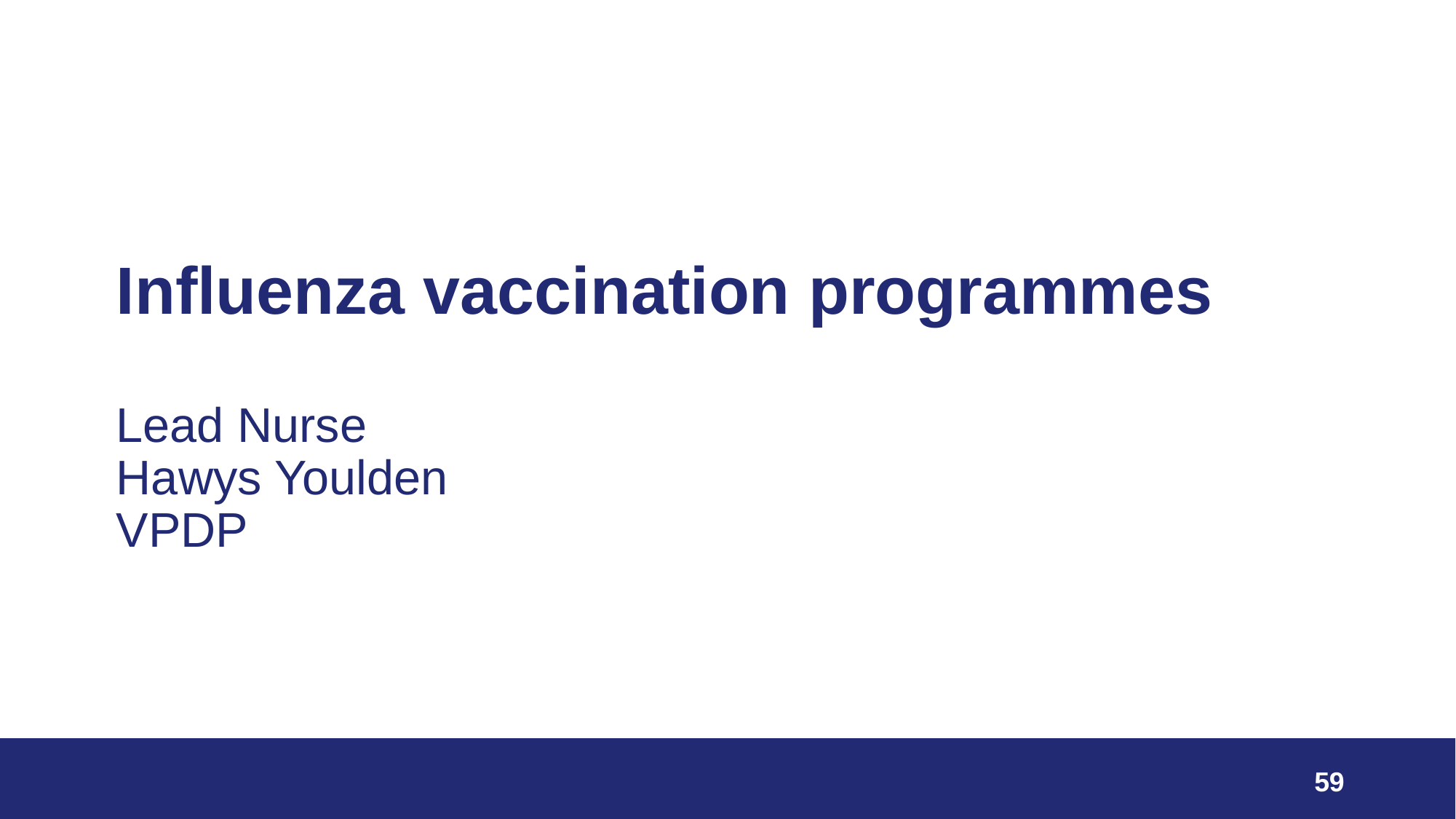

# Influenza vaccination programmes Lead Nurse Hawys Youlden VPDP
59